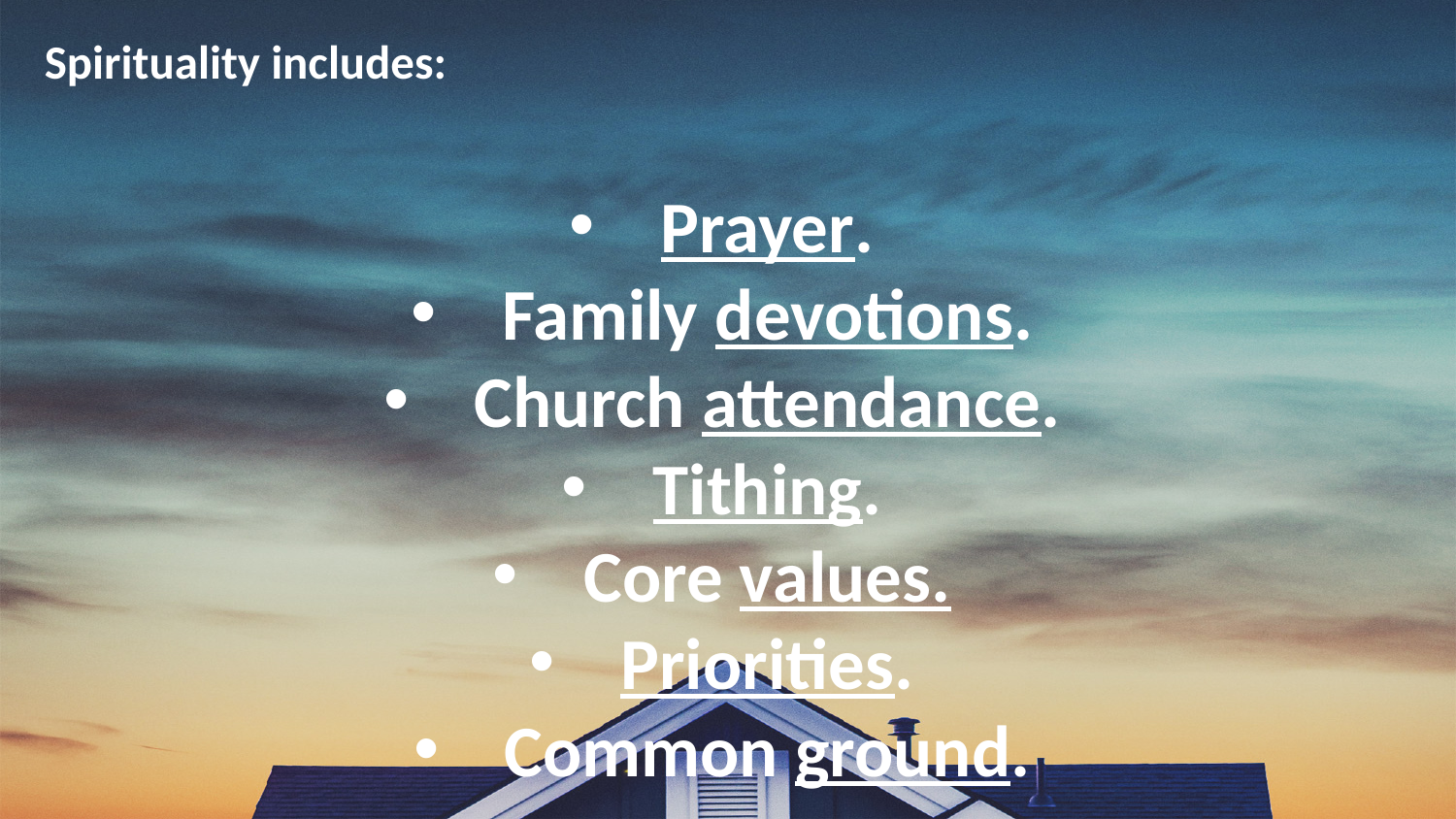

Spirituality includes:
Prayer.
Family devotions.
Church attendance.
Tithing.
Core values.
Priorities.
Common ground.